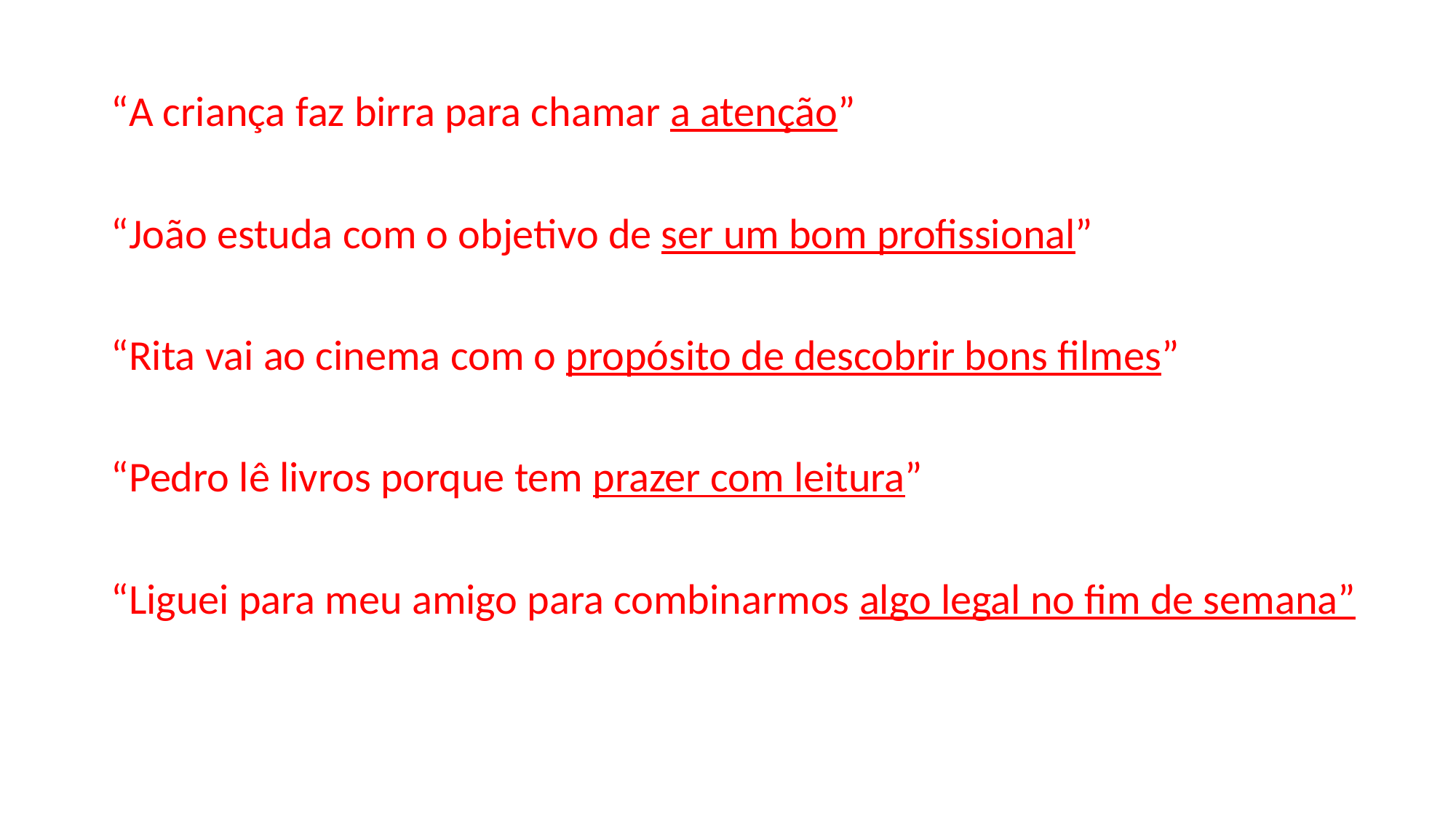

“A criança faz birra para chamar a atenção”

“João estuda com o objetivo de ser um bom profissional”

“Rita vai ao cinema com o propósito de descobrir bons filmes”

“Pedro lê livros porque tem prazer com leitura”

“Liguei para meu amigo para combinarmos algo legal no fim de semana”